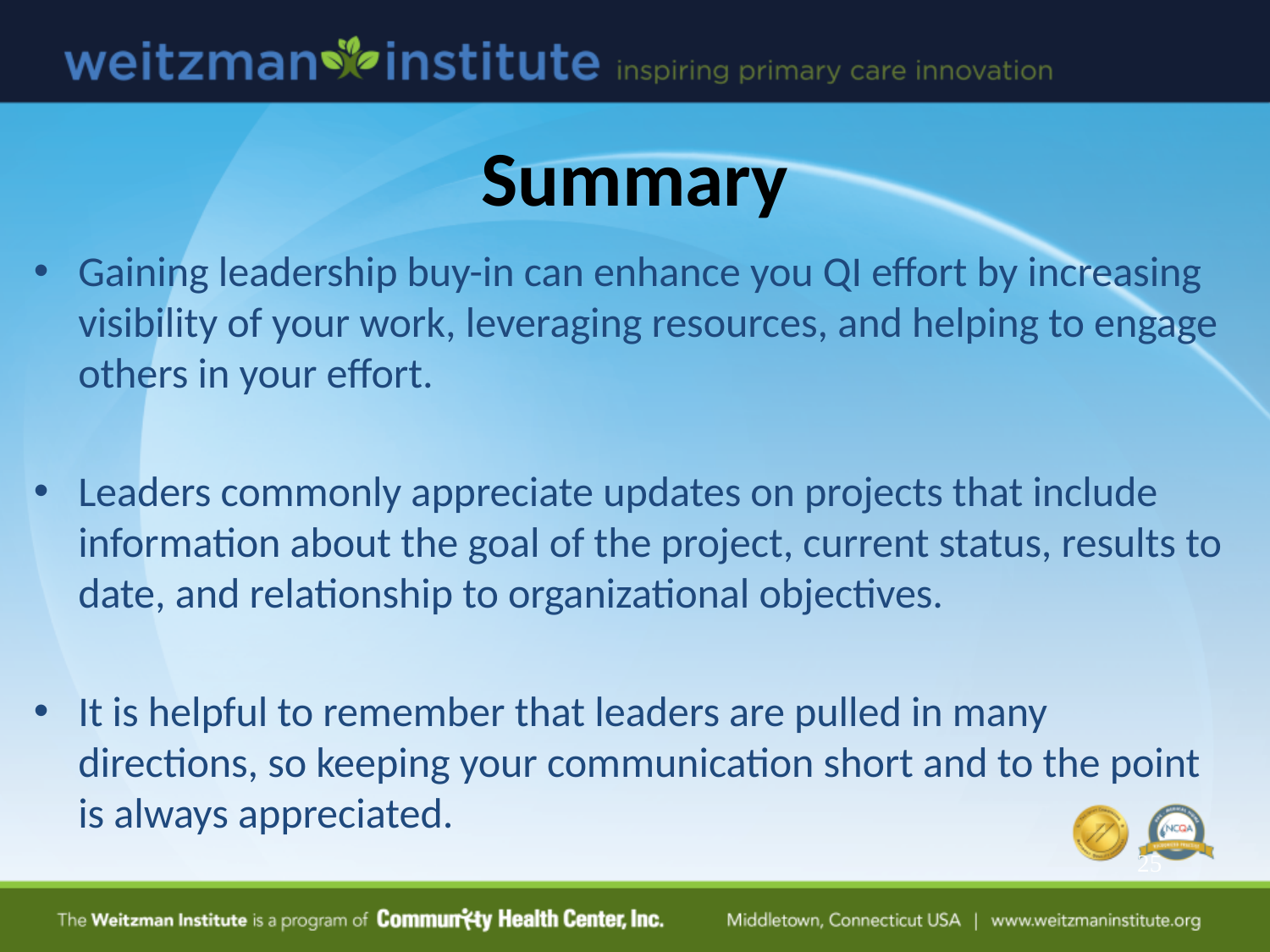

# Summary
Gaining leadership buy-in can enhance you QI effort by increasing visibility of your work, leveraging resources, and helping to engage others in your effort.

Leaders commonly appreciate updates on projects that include information about the goal of the project, current status, results to date, and relationship to organizational objectives.

It is helpful to remember that leaders are pulled in many directions, so keeping your communication short and to the point is always appreciated.
25